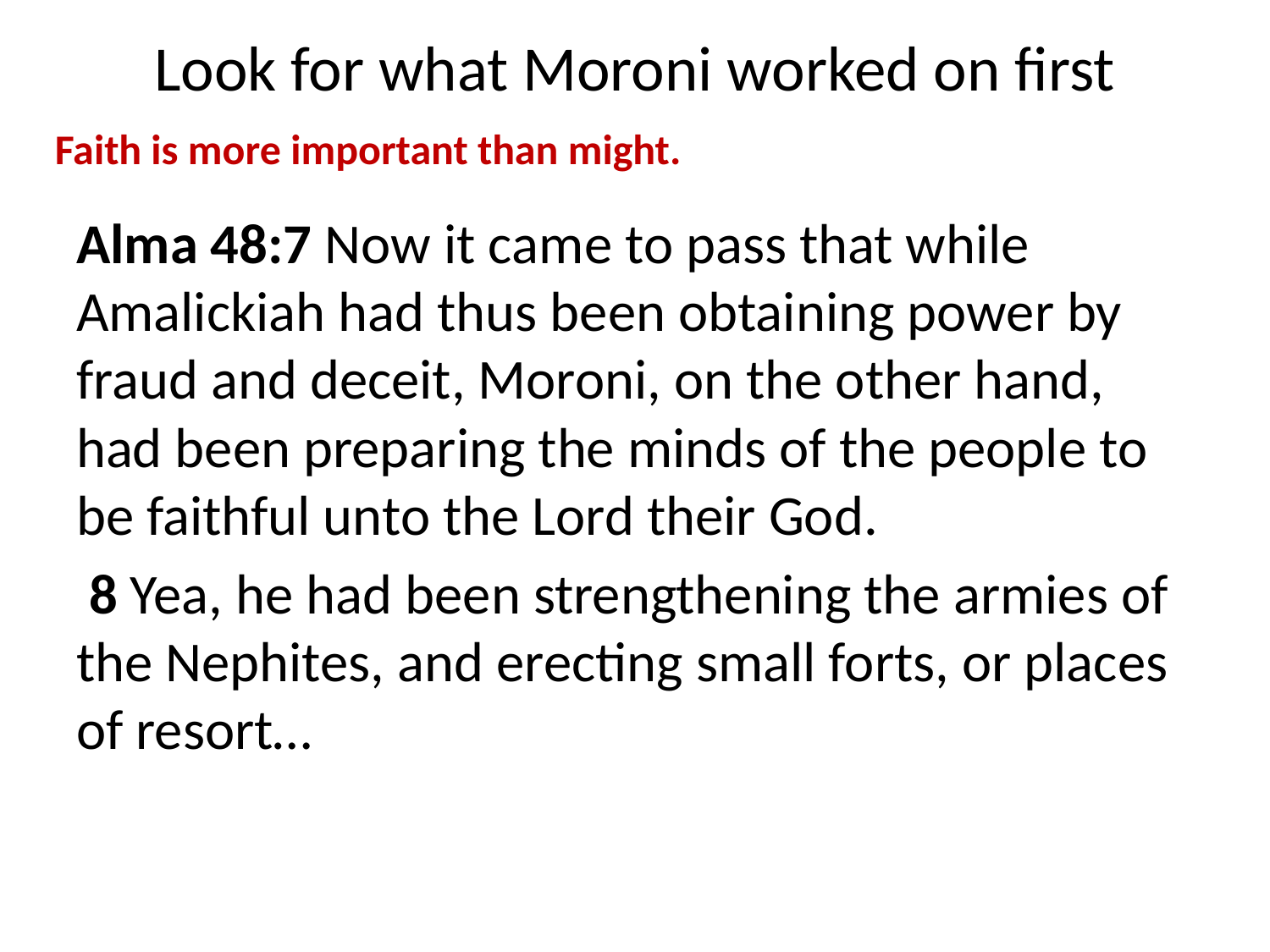

# Look for what Moroni worked on first
Faith is more important than might.
Alma 48:7 Now it came to pass that while Amalickiah had thus been obtaining power by fraud and deceit, Moroni, on the other hand, had been preparing the minds of the people to be faithful unto the Lord their God.
 8 Yea, he had been strengthening the armies of the Nephites, and erecting small forts, or places of resort…